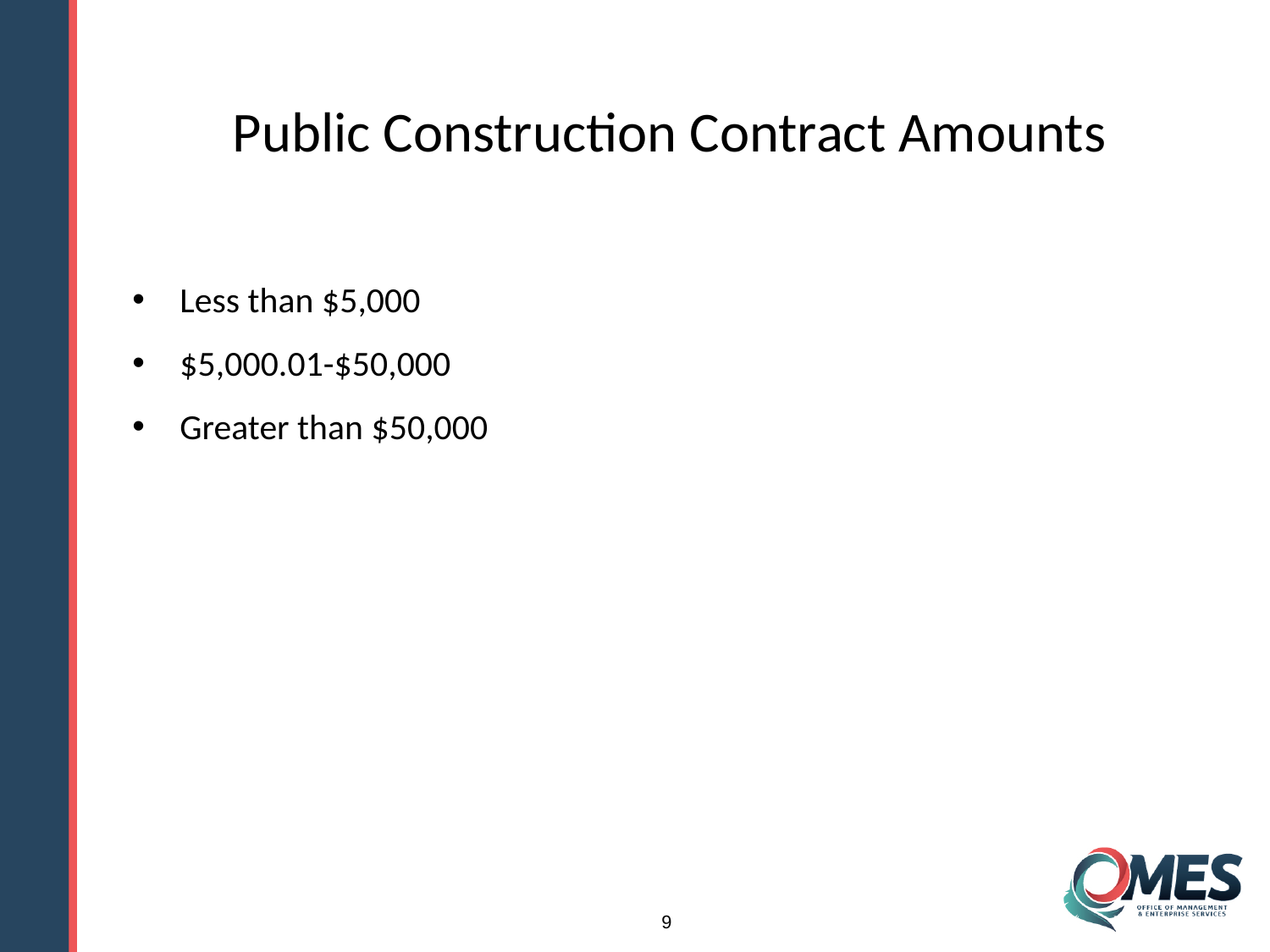

Public Construction Contract Amounts
Less than $5,000
$5,000.01-$50,000
Greater than $50,000
9